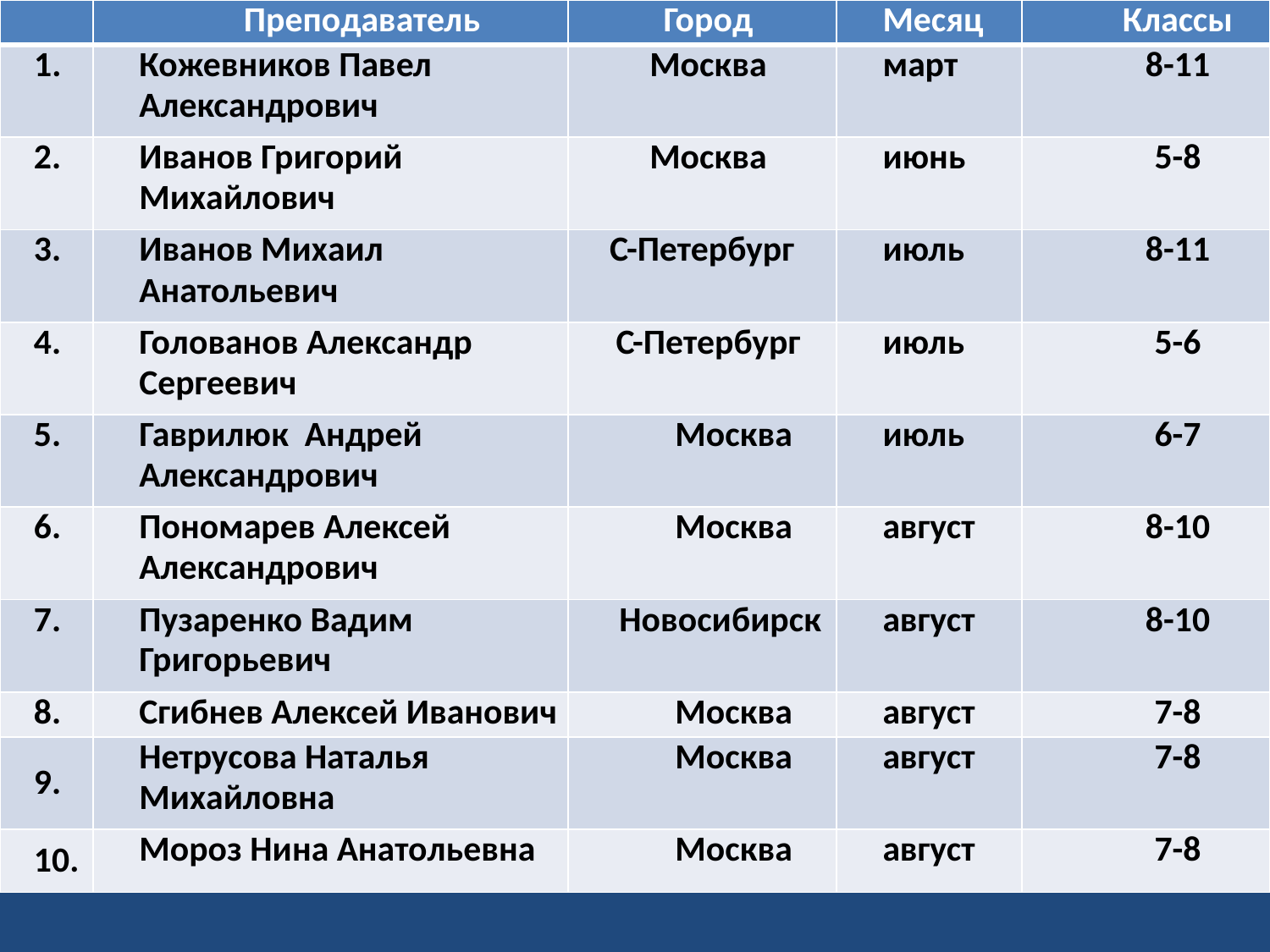

|  | Преподаватель | Город | Месяц | Классы |
| --- | --- | --- | --- | --- |
| 1. | Кожевников Павел Александрович | Москва | март | 8-11 |
| 2. | Иванов Григорий Михайлович | Москва | июнь | 5-8 |
| 3. | Иванов Михаил Анатольевич | С-Петербург | июль | 8-11 |
| 4. | Голованов Александр Сергеевич | С-Петербург | июль | 5-6 |
| 5. | Гаврилюк Андрей Александрович | Москва | июль | 6-7 |
| 6. | Пономарев Алексей Александрович | Москва | август | 8-10 |
| 7. | Пузаренко Вадим Григорьевич | Новосибирск | август | 8-10 |
| 8. | Сгибнев Алексей Иванович | Москва | август | 7-8 |
| 9. | Нетрусова Наталья Михайловна | Москва | август | 7-8 |
| 10. | Мороз Нина Анатольевна | Москва | август | 7-8 |
#